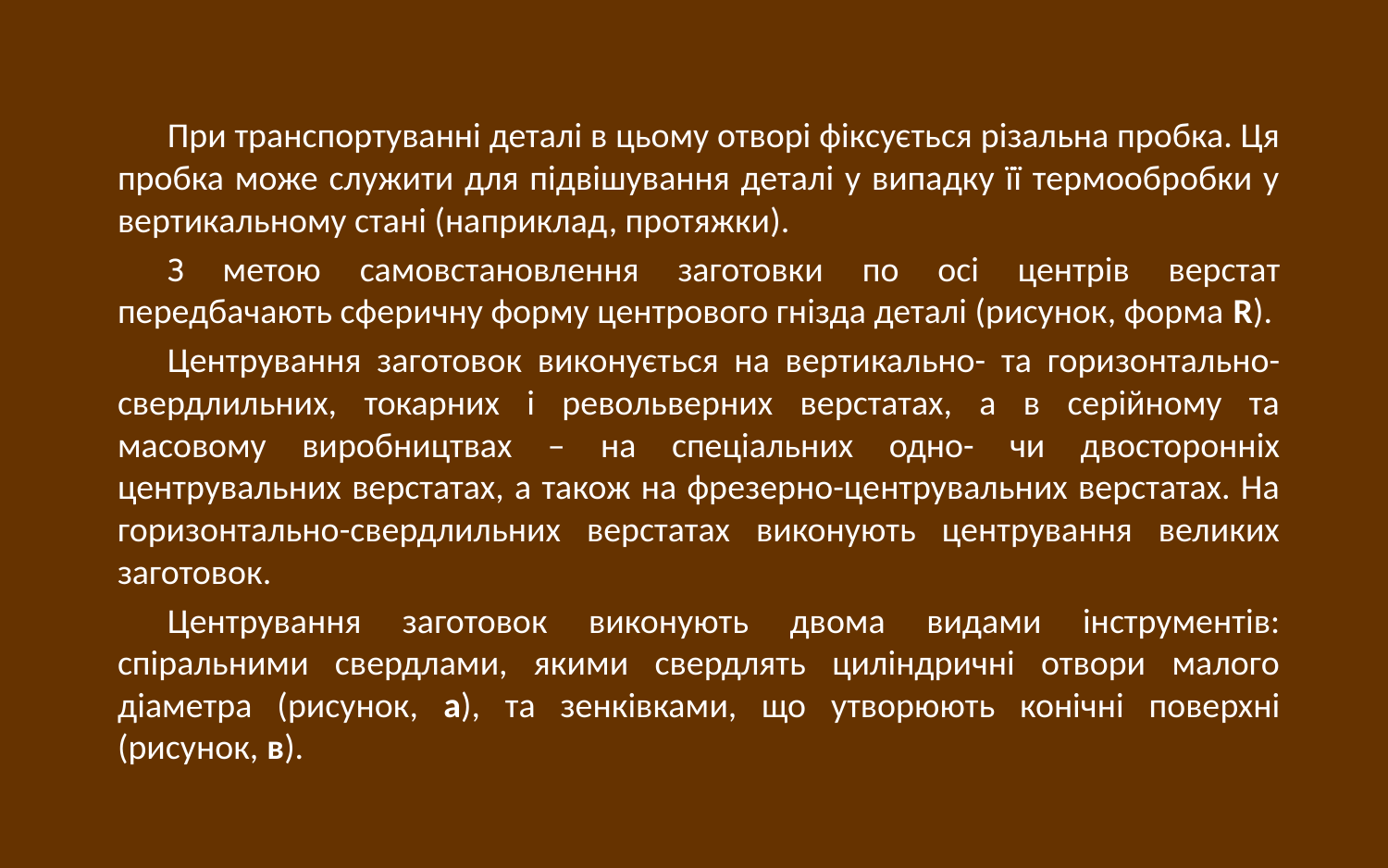

При транспортуванні деталі в цьому отворі фіксується різальна пробка. Ця пробка може служити для підвішування деталі у випадку її термообробки у вертикальному стані (наприклад, протяжки).
З метою самовстановлення заготовки по осі центрів верстат передбачають сферичну форму центрового гнізда деталі (рисунок, форма R).
Центрування заготовок виконується на вертикально- та горизонтально-свердлильних, токарних і револьверних верстатах, а в серійному та масовому виробництвах – на спеціальних одно- чи двосторонніх центрувальних верстатах, а також на фрезерно-центрувальних верстатах. На горизонтально-свердлильних верстатах виконують центрування великих заготовок.
Центрування заготовок виконують двома видами інструментів: спіральними свердлами, якими свердлять циліндричні отвори малого діаметра (рисунок, а), та зенківками, що утворюють конічні поверхні (рисунок, в).